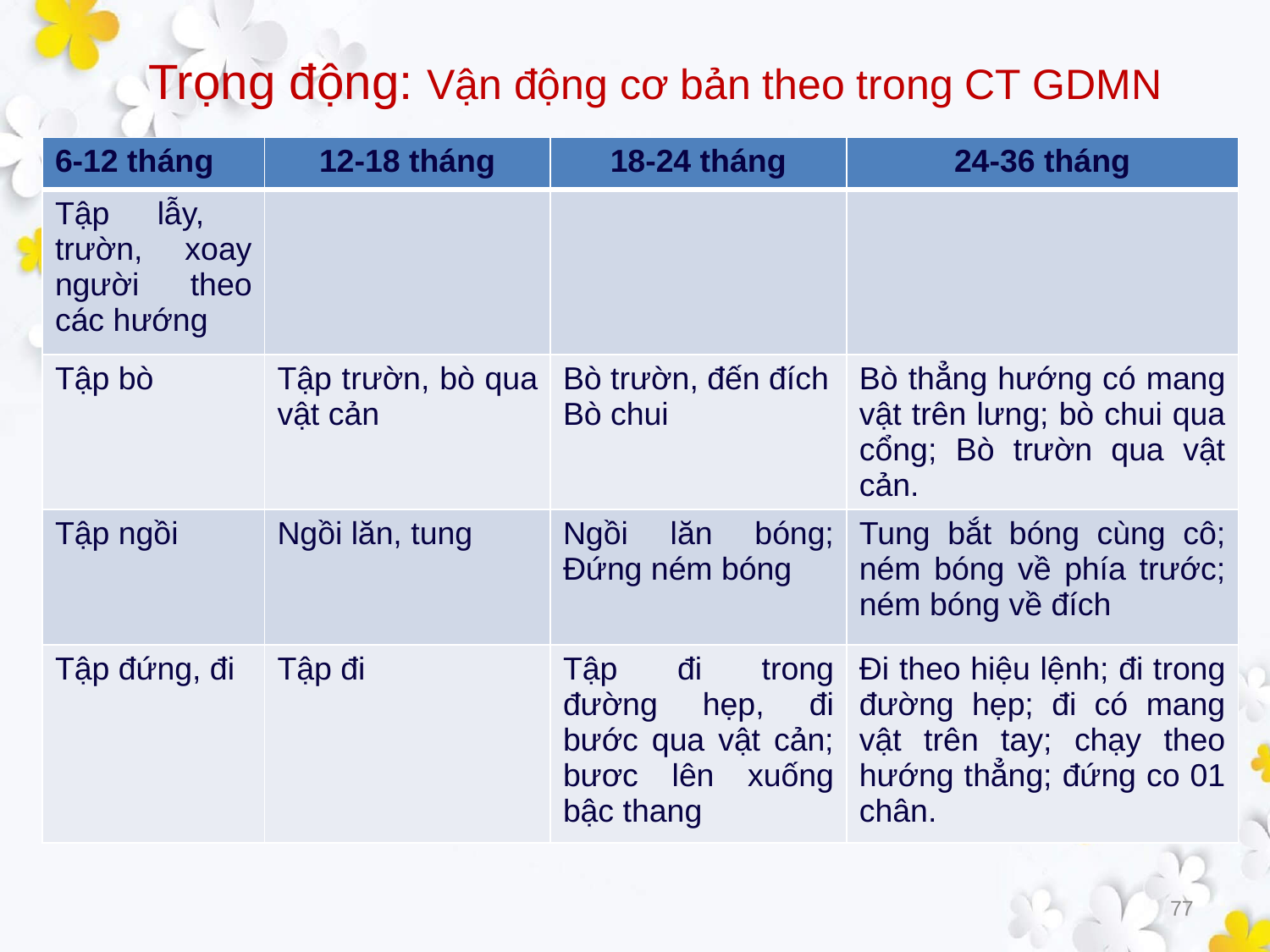

# Trọng động: Vận động cơ bản theo trong CT GDMN
| 6-12 tháng | 12-18 tháng | 18-24 tháng | 24-36 tháng |
| --- | --- | --- | --- |
| Tập lẫy, trườn, xoay người theo các hướng |  |  |  |
| Tập bò | Tập trườn, bò qua vật cản | Bò trườn, đến đích Bò chui | Bò thẳng hướng có mang vật trên lưng; bò chui qua cổng; Bò trườn qua vật cản. |
| Tập ngồi | Ngồi lăn, tung | Ngồi lăn bóng; Đứng ném bóng | Tung bắt bóng cùng cô; ném bóng về phía trước; ném bóng về đích |
| Tập đứng, đi | Tập đi | Tập đi trong đường hẹp, đi bước qua vật cản; bươc lên xuống bậc thang | Đi theo hiệu lệnh; đi trong đường hẹp; đi có mang vật trên tay; chạy theo hướng thẳng; đứng co 01 chân. |
77